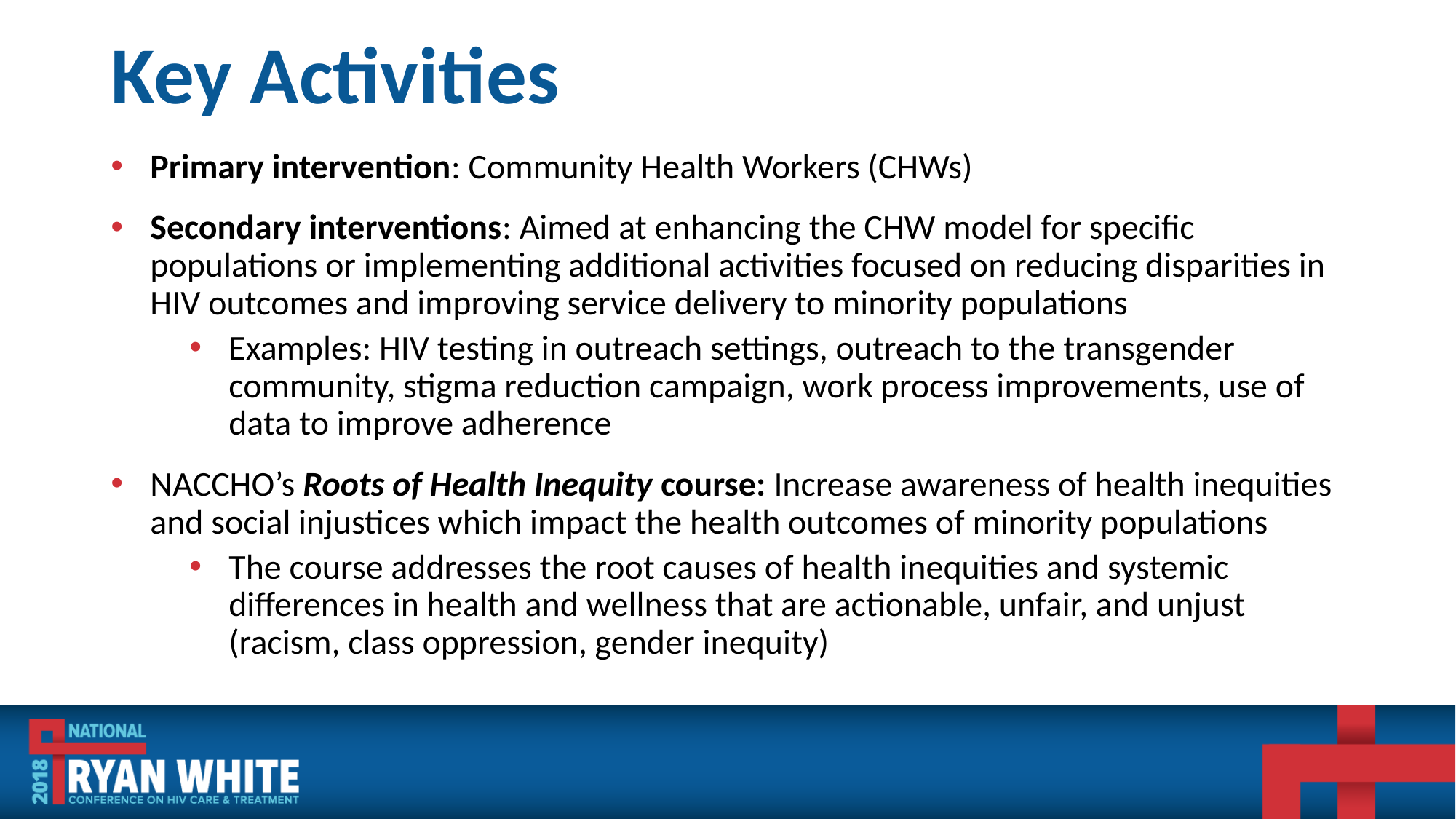

# Key Activities
Primary intervention: Community Health Workers (CHWs)
Secondary interventions: Aimed at enhancing the CHW model for specific populations or implementing additional activities focused on reducing disparities in HIV outcomes and improving service delivery to minority populations
Examples: HIV testing in outreach settings, outreach to the transgender community, stigma reduction campaign, work process improvements, use of data to improve adherence
NACCHO’s Roots of Health Inequity course: Increase awareness of health inequities and social injustices which impact the health outcomes of minority populations
The course addresses the root causes of health inequities and systemic differences in health and wellness that are actionable, unfair, and unjust (racism, class oppression, gender inequity)